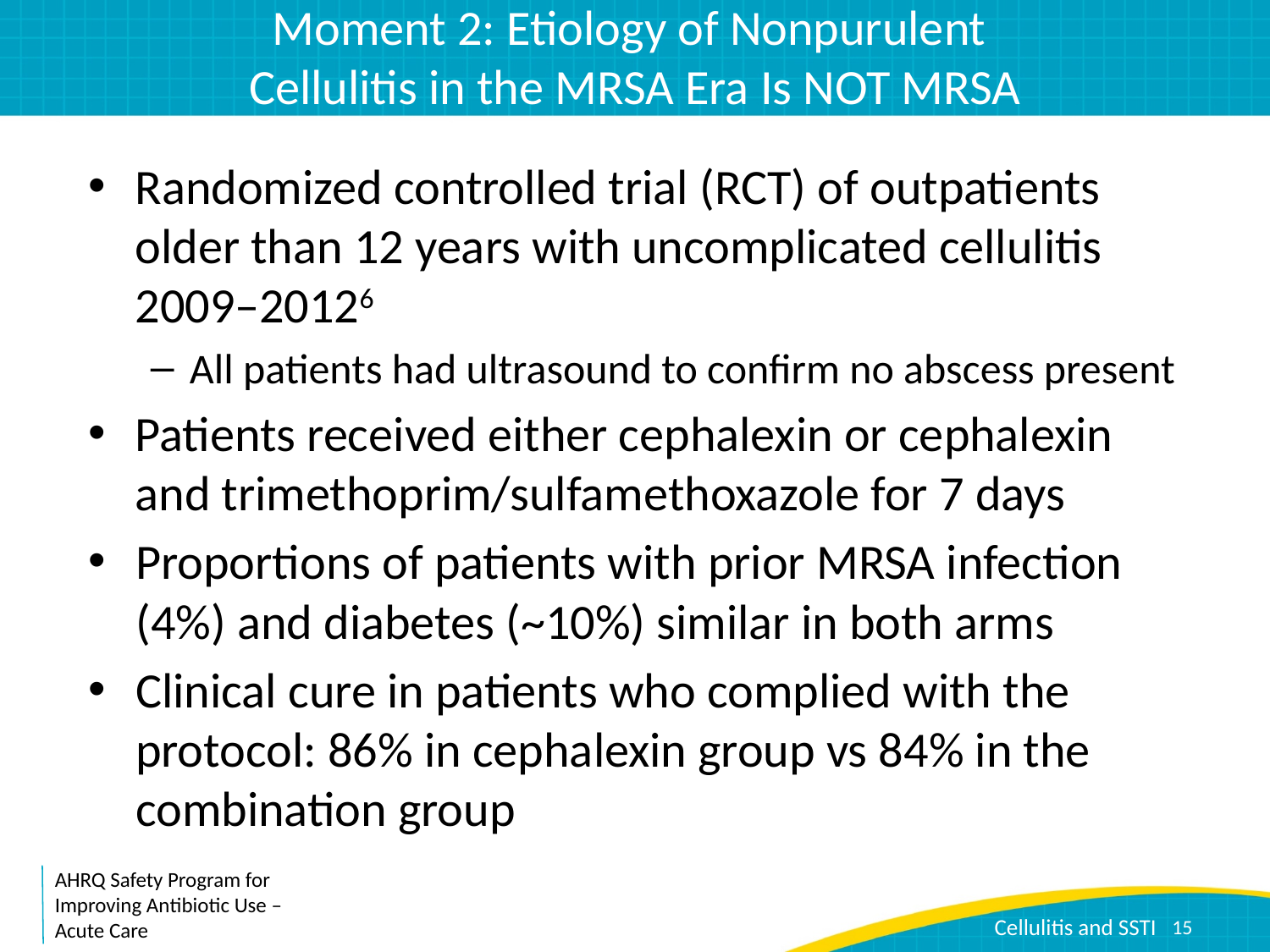

# Moment 2: Etiology of Nonpurulent Cellulitis in the MRSA Era Is NOT MRSA
Randomized controlled trial (RCT) of outpatients older than 12 years with uncomplicated cellulitis 2009–20126
All patients had ultrasound to confirm no abscess present
Patients received either cephalexin or cephalexin and trimethoprim/sulfamethoxazole for 7 days
Proportions of patients with prior MRSA infection (4%) and diabetes (~10%) similar in both arms
Clinical cure in patients who complied with the protocol: 86% in cephalexin group vs 84% in the combination group
15